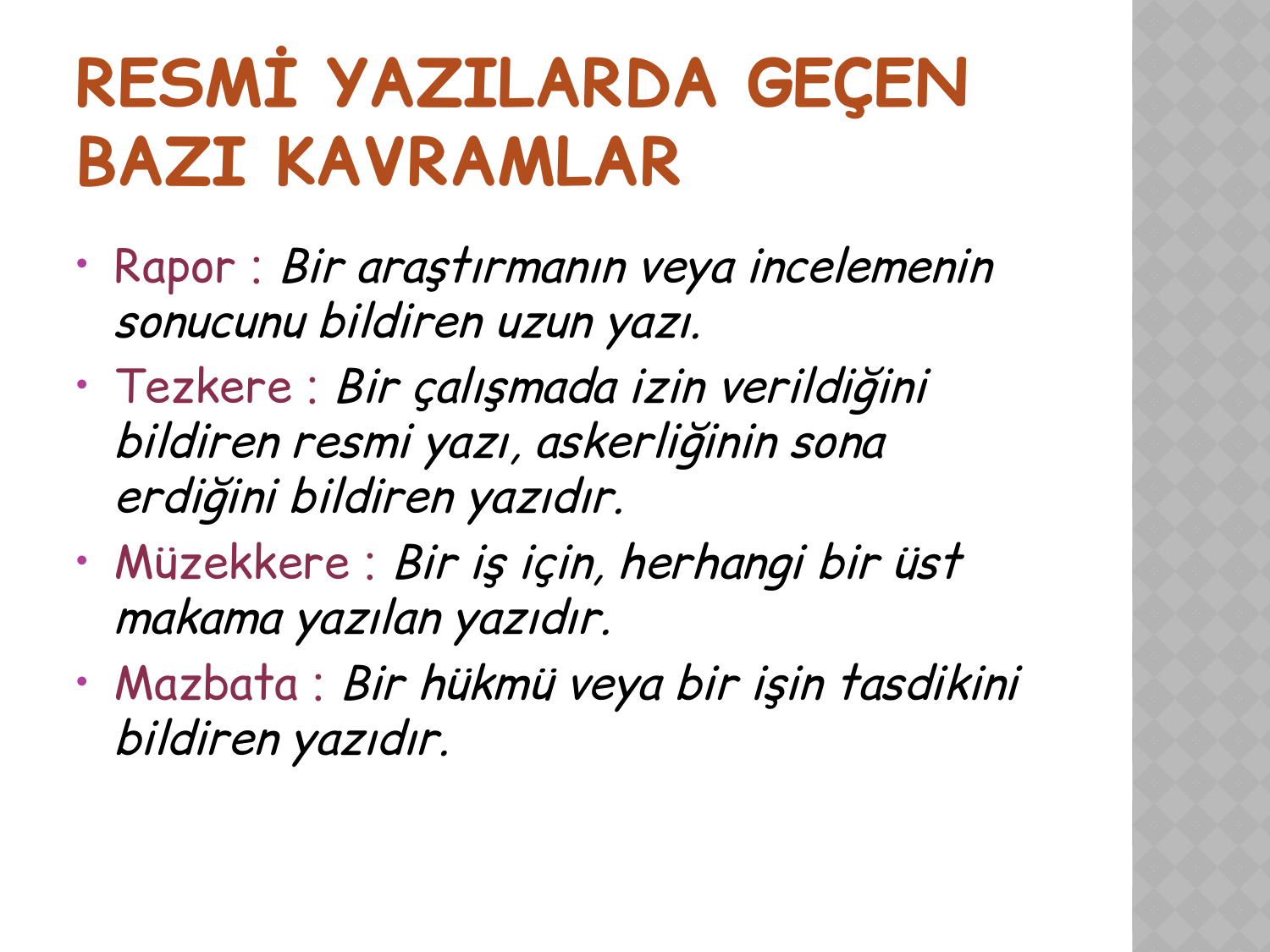

# Resmi YazIlarda Geçen BazI Kavramlar
Rapor : Bir araştırmanın veya incelemenin sonucunu bildiren uzun yazı.
Tezkere : Bir çalışmada izin verildiğini bildiren resmi yazı, askerliğinin sona erdiğini bildiren yazıdır.
Müzekkere : Bir iş için, herhangi bir üst makama yazılan yazıdır.
Mazbata : Bir hükmü veya bir işin tasdikini bildiren yazıdır.